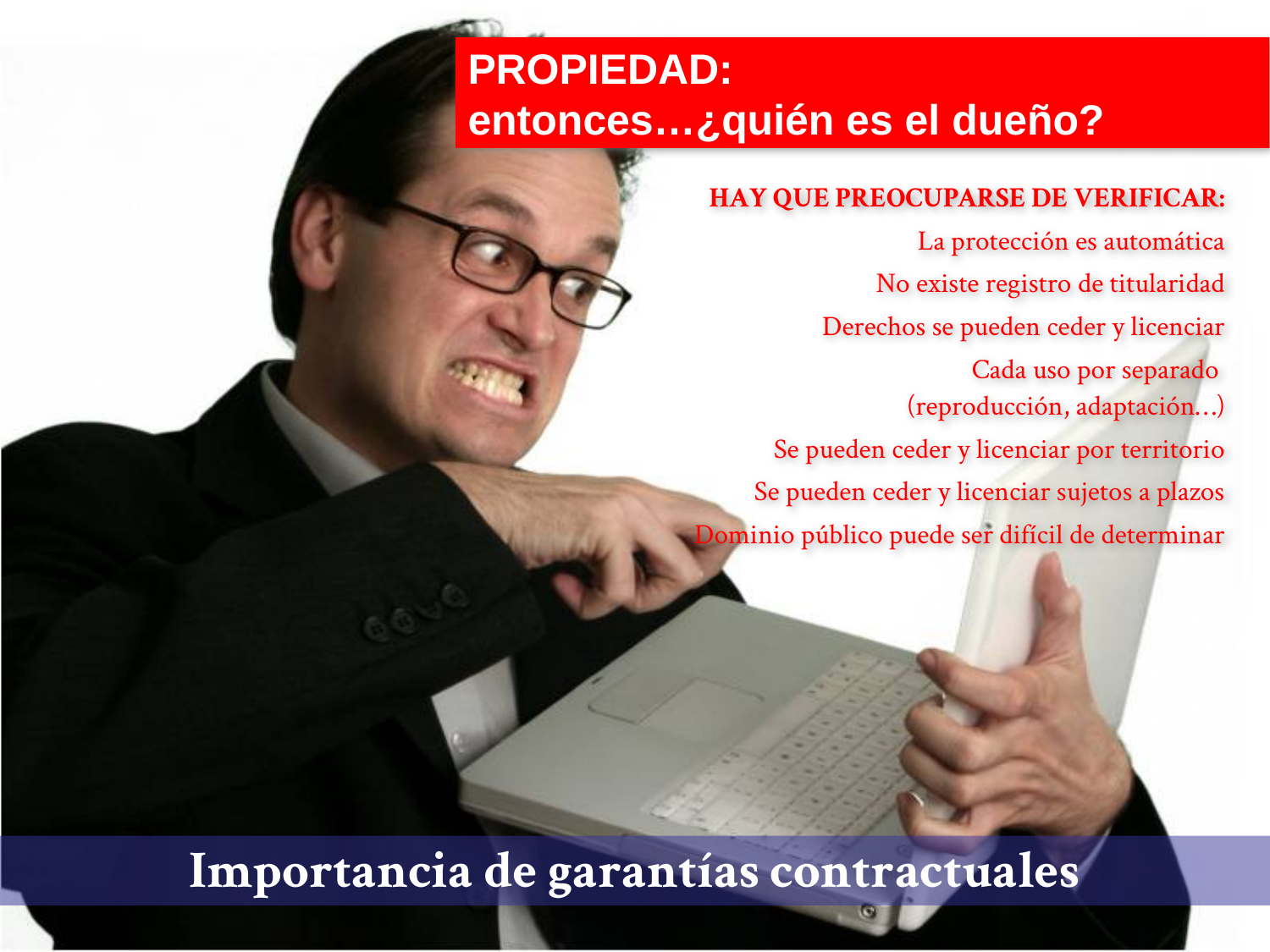

PROPIEDAD:
entonces…¿quién es el dueño?
HAY QUE PREOCUPARSE DE VERIFICAR:
La protección es automática
No existe registro de titularidad
Derechos se pueden ceder y licenciar
Cada uso por separado
(reproducción, adaptación…)
Se pueden ceder y licenciar por territorio
Se pueden ceder y licenciar sujetos a plazos
Dominio público puede ser difícil de determinar
Importancia de garantías contractuales